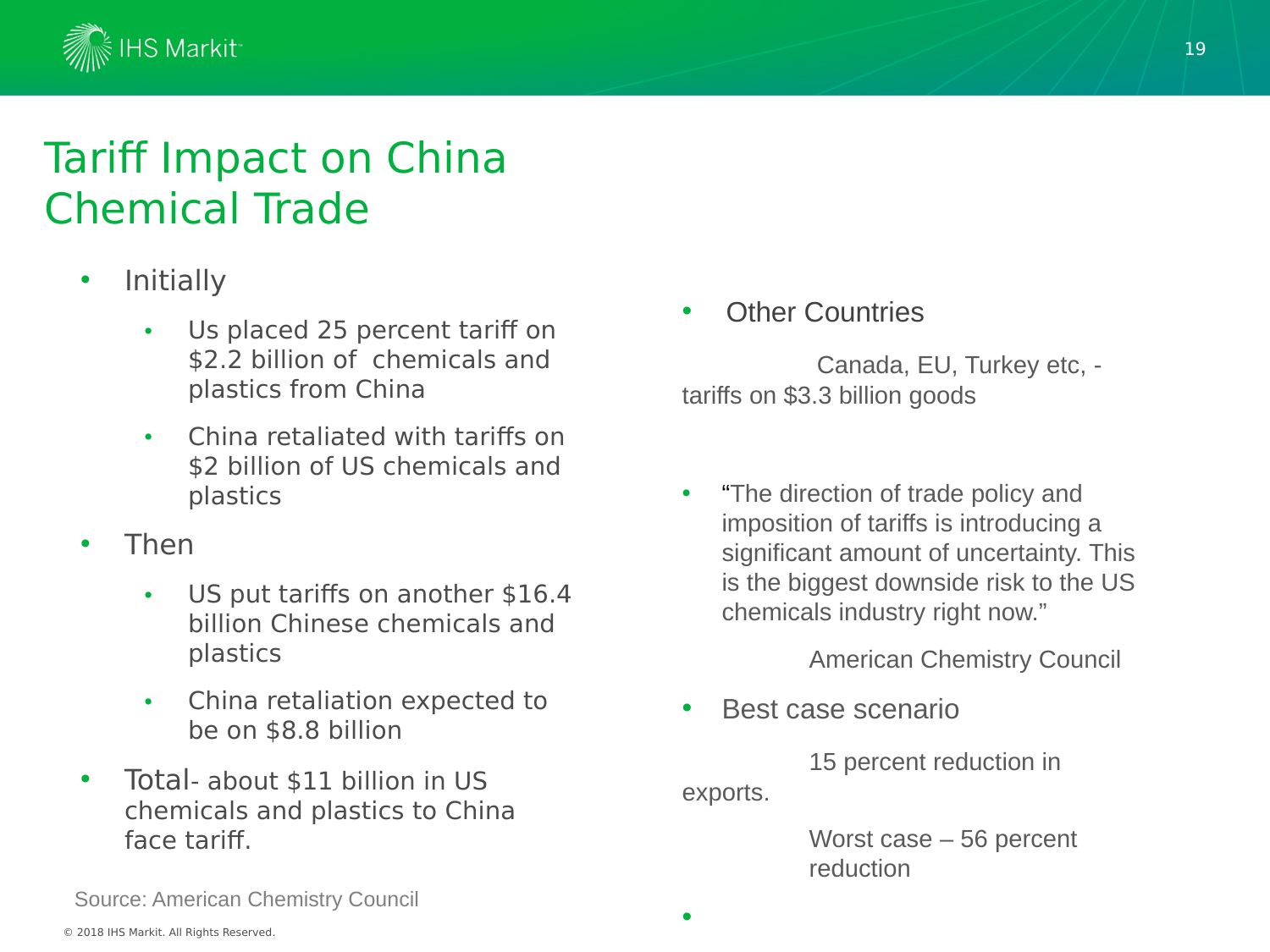

19
# Tariff Impact on China Chemical Trade
Initially
Us placed 25 percent tariff on $2.2 billion of  chemicals and plastics from China
China retaliated with tariffs on $2 billion of US chemicals and plastics
Then
US put tariffs on another $16.4 billion Chinese chemicals and plastics
China retaliation expected to be on $8.8 billion
Total- about $11 billion in US chemicals and plastics to China face tariff.
Other Countries
	 Canada, EU, Turkey etc, - tariffs on $3.3 billion goods

“The direction of trade policy and imposition of tariffs is introducing a significant amount of uncertainty. This is the biggest downside risk to the US chemicals industry right now.”
	American Chemistry Council
Best case scenario
	15 percent reduction in exports.
	Worst case – 56 percent 	reduction

Source: American Chemistry Council